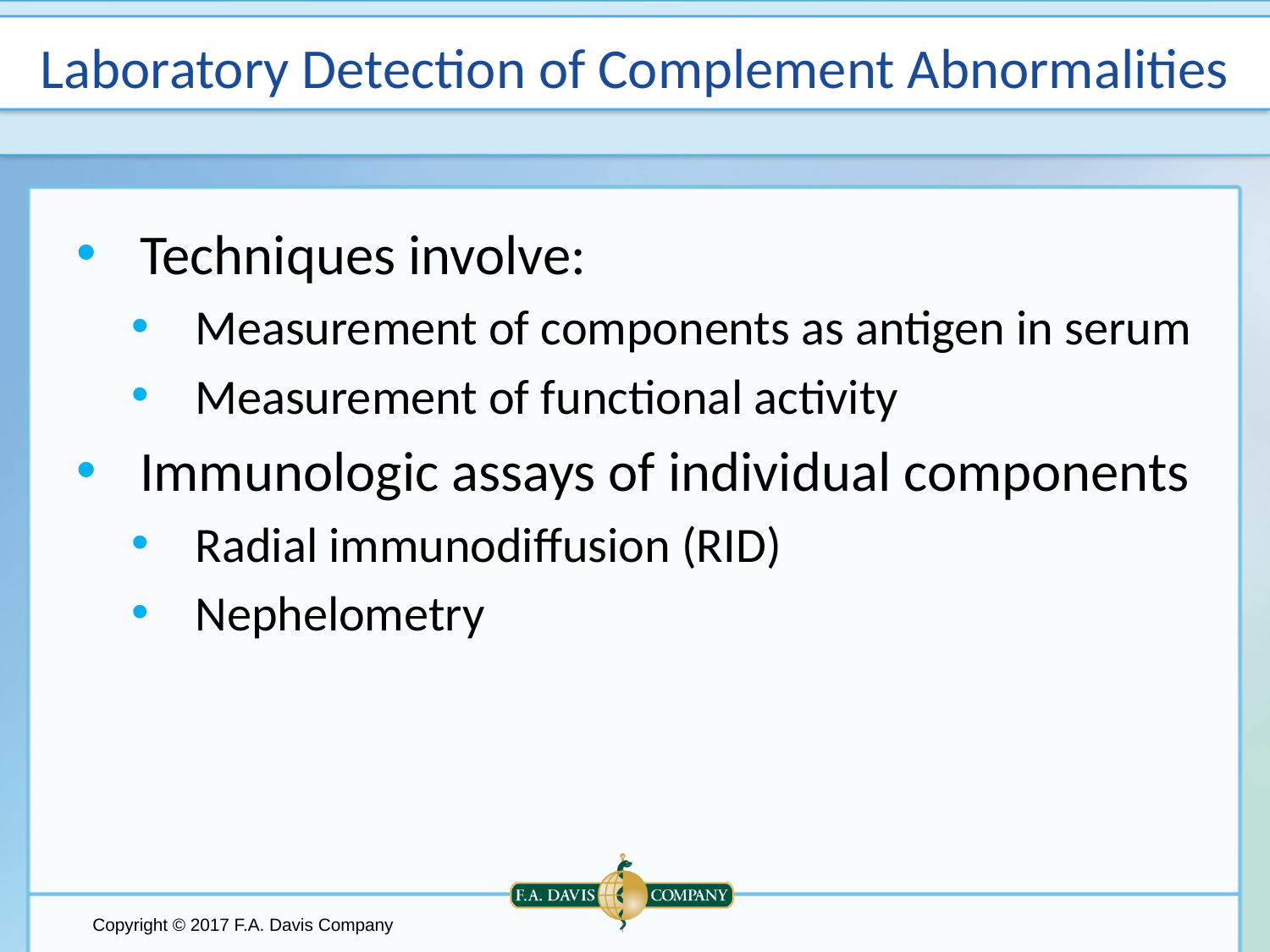

# Laboratory Detection of Complement Abnormalities
Techniques involve:
Measurement of components as antigen in serum
Measurement of functional activity
Immunologic assays of individual components
Radial immunodiffusion (RID)
Nephelometry